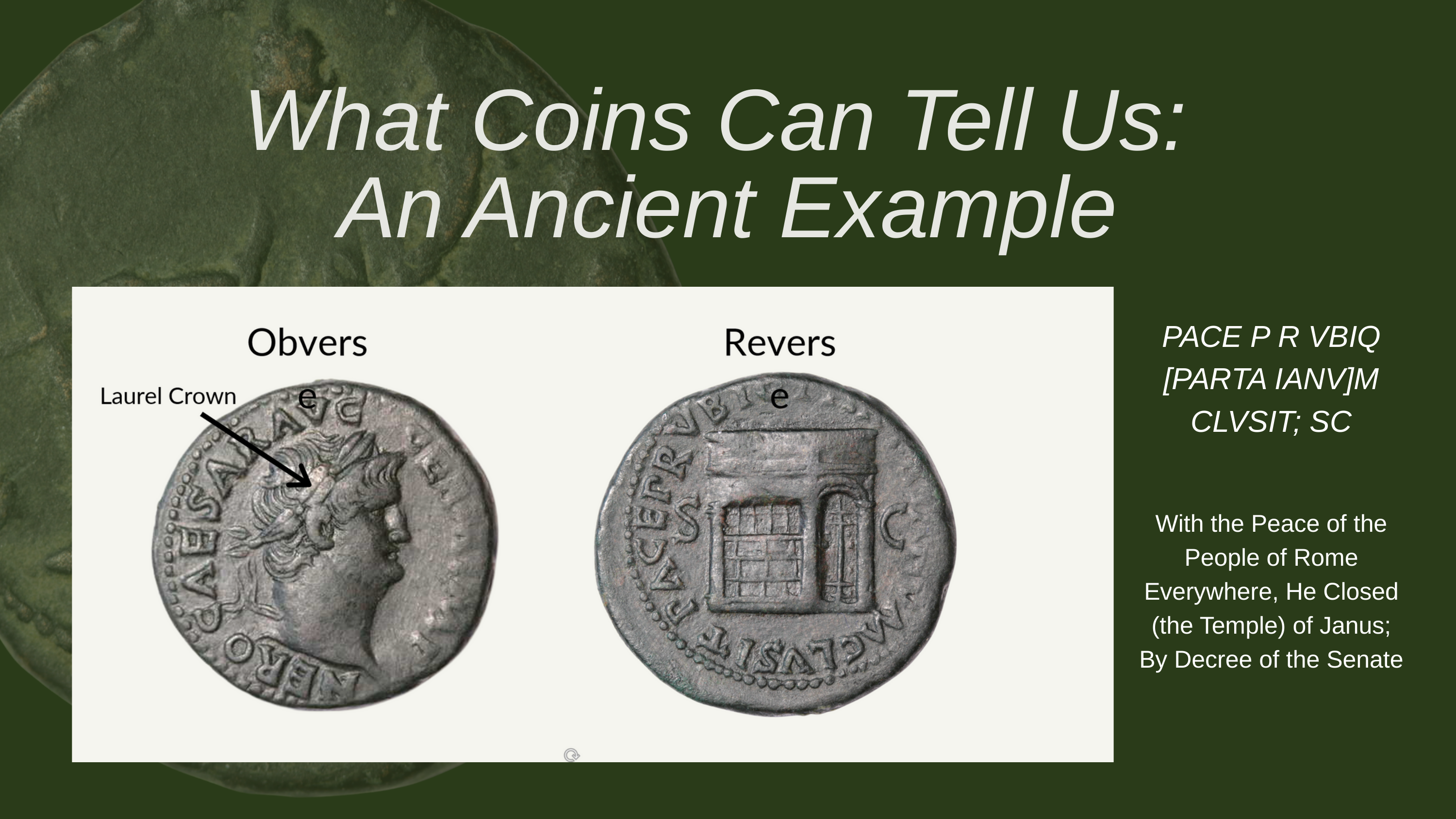

What Coins Can Tell Us:
An Ancient Example

PACE P R VBIQ [PARTA IANV]M CLVSIT; SC
With the Peace of the People of Rome Everywhere, He Closed (the Temple) of Janus; By Decree of the Senate​